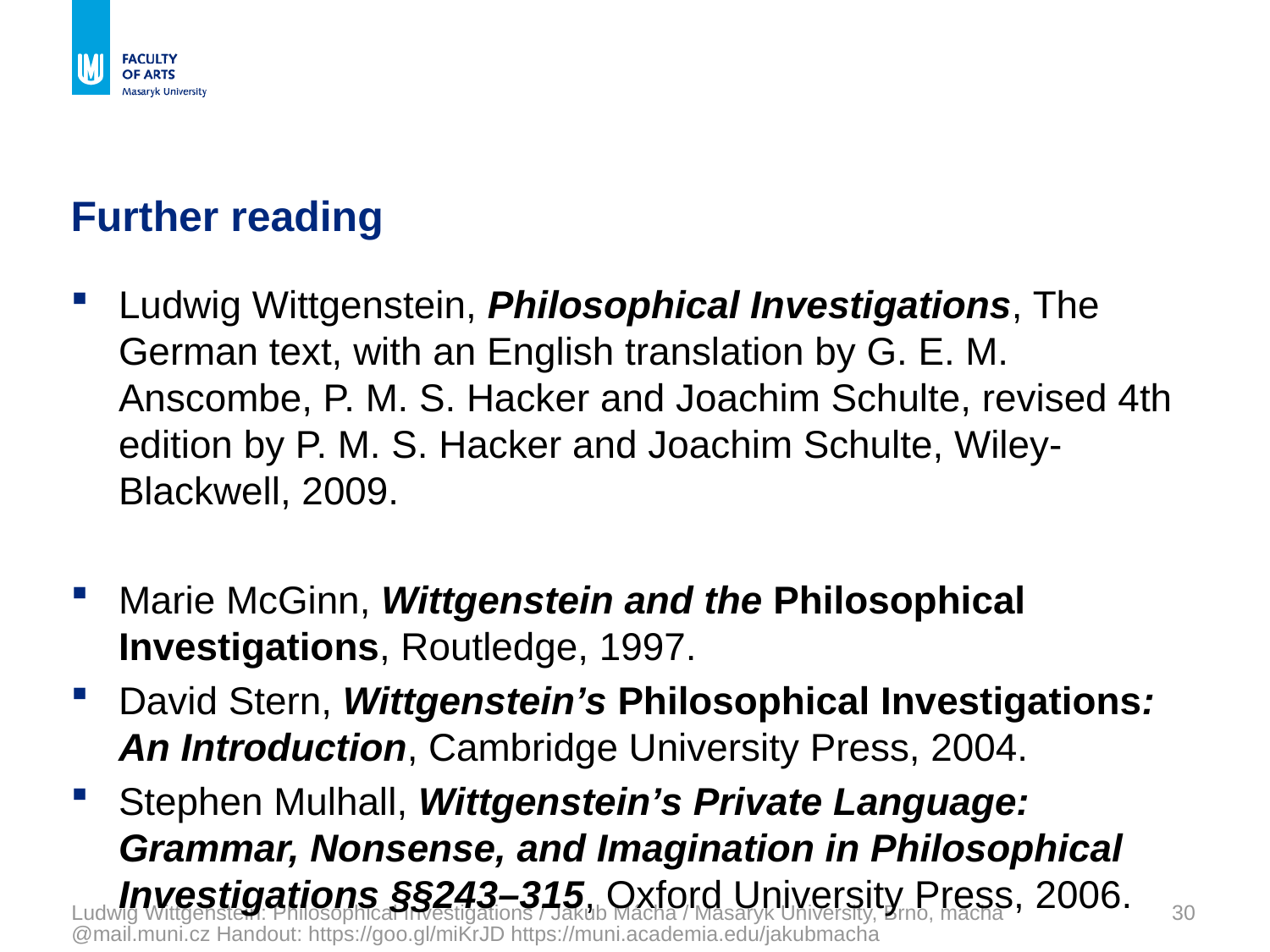

# Further reading
Ludwig Wittgenstein, Philosophical Investigations, The German text, with an English translation by G. E. M. Anscombe, P. M. S. Hacker and Joachim Schulte, revised 4th edition by P. M. S. Hacker and Joachim Schulte, Wiley-Blackwell, 2009.

Marie McGinn, Wittgenstein and the Philosophical Investigations, Routledge, 1997.
David Stern, Wittgenstein’s Philosophical Investigations: An Introduction, Cambridge University Press, 2004.
Stephen Mulhall, Wittgenstein’s Private Language: Grammar, Nonsense, and Imagination in Philosophical Investigations §§243–315, Oxford University Press, 2006.
Ludwig Wittgenstein: Philosophical Investigations / Jakub Mácha / Masaryk University, Brno, macha@mail.muni.cz Handout: https://goo.gl/miKrJD https://muni.academia.edu/jakubmacha
30